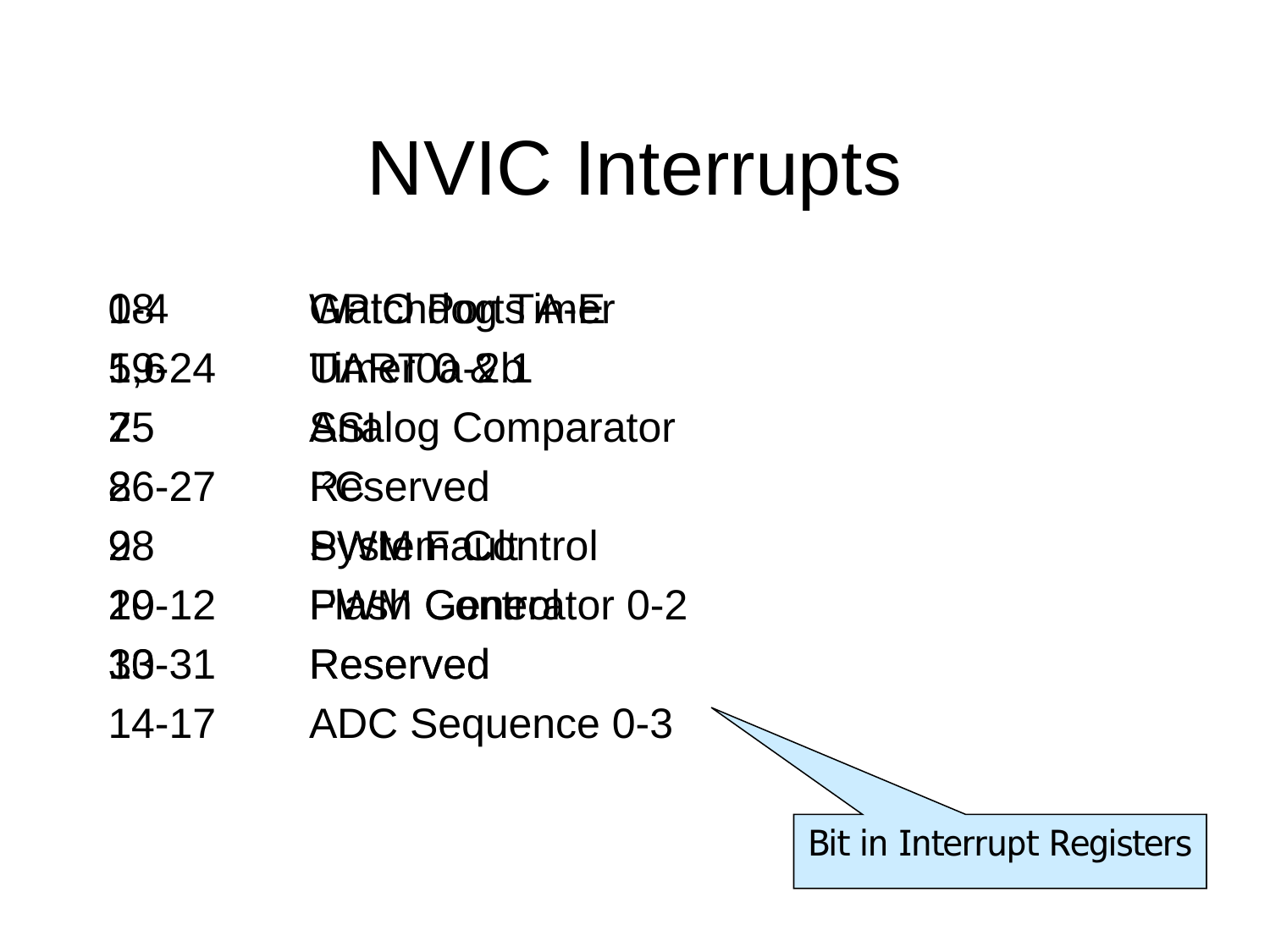

# NVIC Interrupts
0-4		GPIO Ports A-E
5,6		UART 0 & 1
	SSI
	I2C
	PWM Fault
10-12	PWM Generator 0-2
	Reserved
14-17	ADC Sequence 0-3
	Watchdog Timer
19-24	Timer0a-2b
	Analog Comparator
26-27	Reserved
	System Control
	Flash Control
30-31	Reserved

Bit in Interrupt Registers